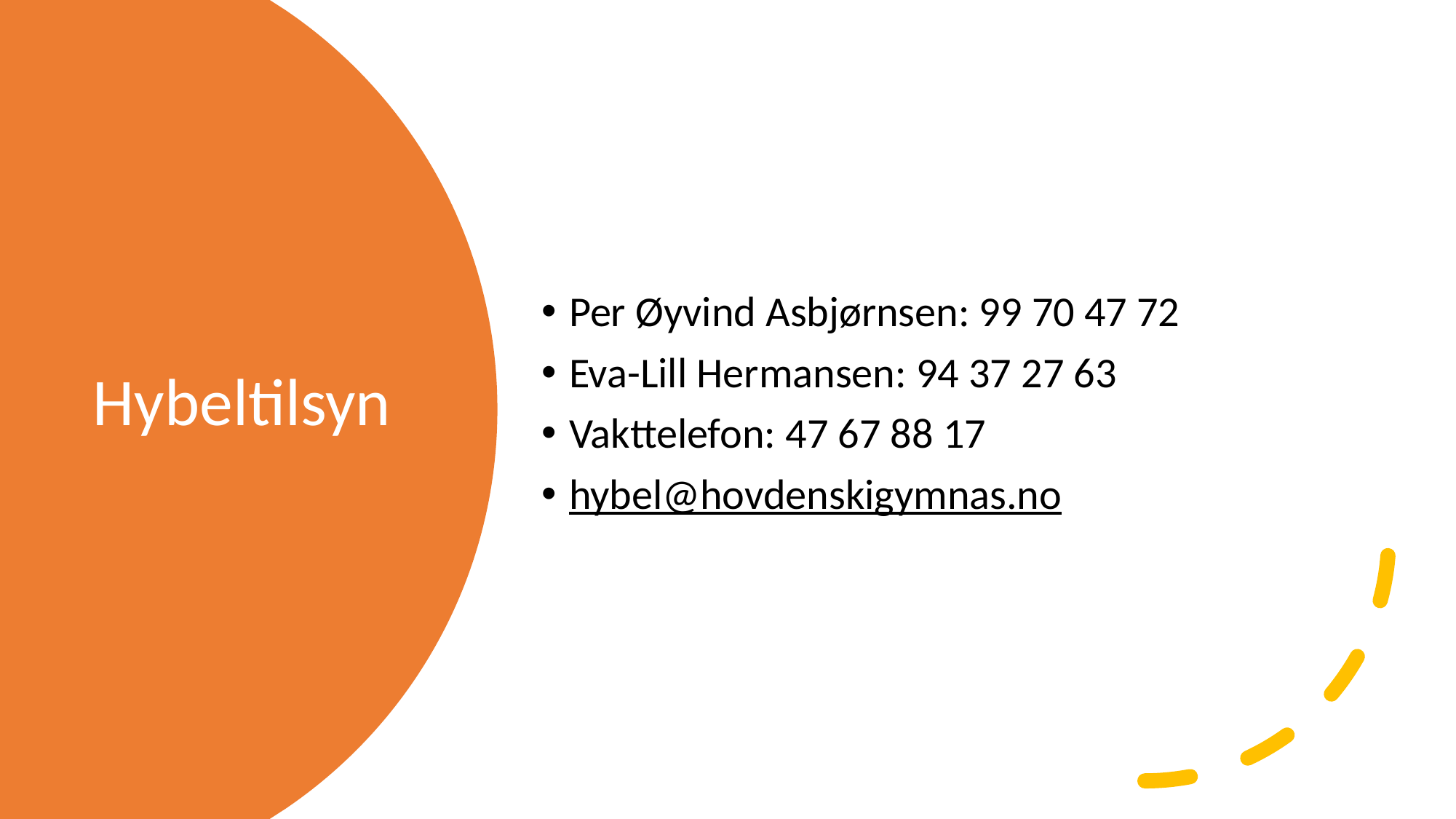

Per Øyvind Asbjørnsen: 99 70 47 72
Eva-Lill Hermansen: 94 37 27 63
Vakttelefon: 47 67 88 17
hybel@hovdenskigymnas.no
# Hybeltilsyn